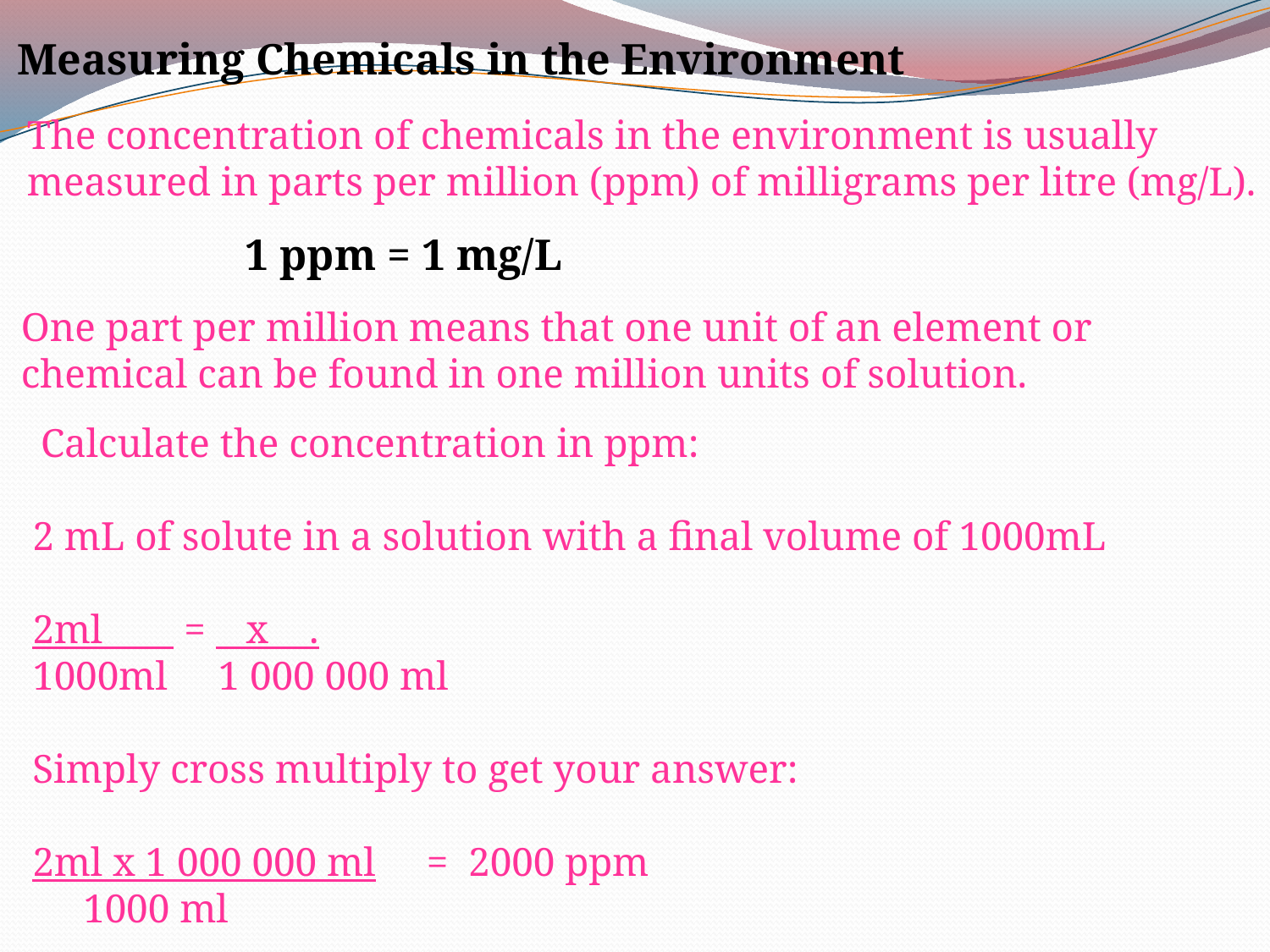

Measuring Chemicals in the Environment
The concentration of chemicals in the environment is usually
measured in parts per million (ppm) of milligrams per litre (mg/L).

1 ppm = 1 mg/L
One part per million means that one unit of an element or
chemical can be found in one million units of solution.
 Calculate the concentration in ppm:

2 mL of solute in a solution with a final volume of 1000mL

2ml        =    x    .
1000ml     1 000 000 ml

Simply cross multiply to get your answer:

2ml x 1 000 000 ml     =  2000 ppm
     1000 ml